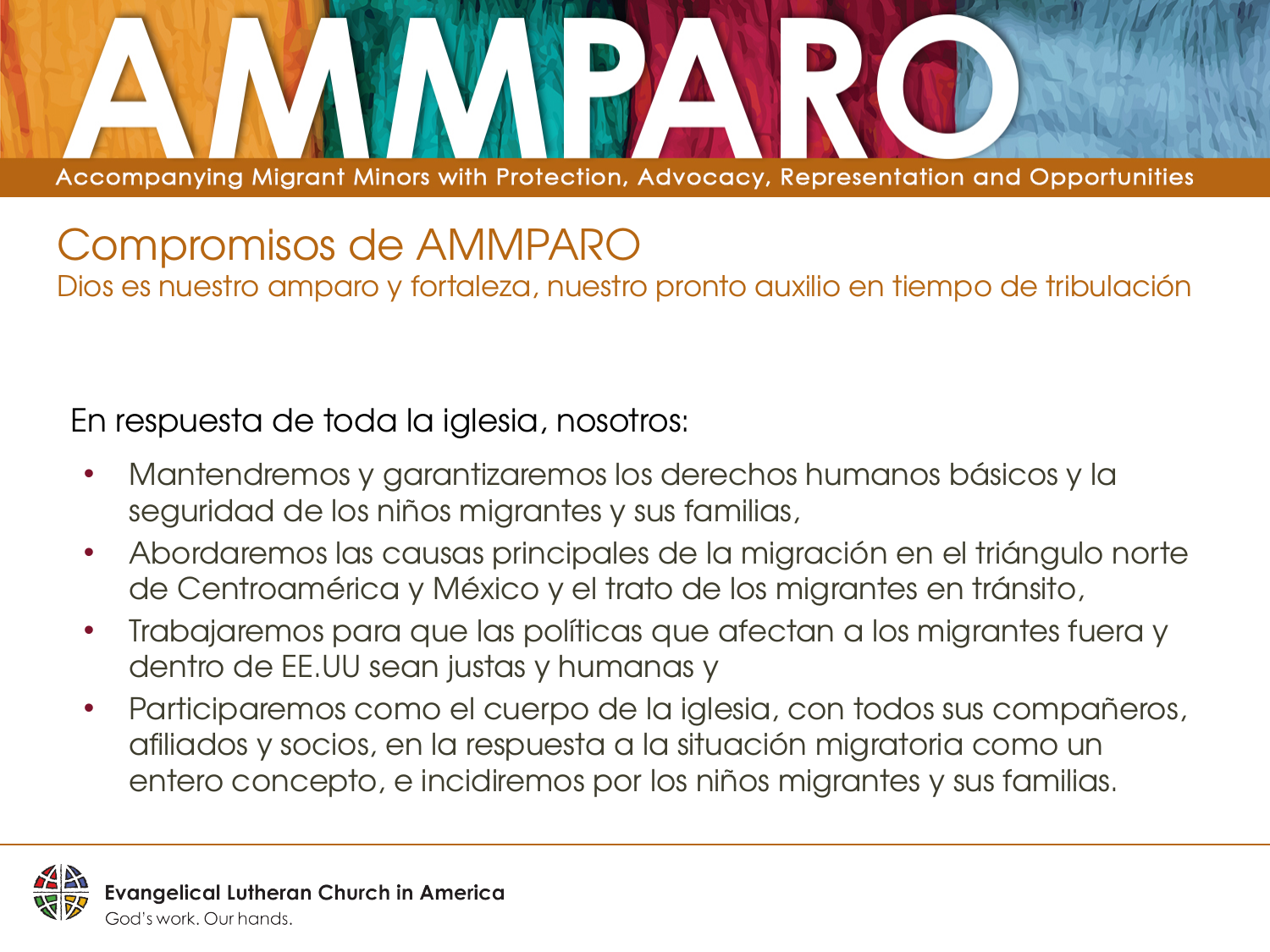

# Compromisos de AMMPARO Dios es nuestro amparo y fortaleza, nuestro pronto auxilio en tiempo de tribulación
 En respuesta de toda la iglesia, nosotros:

Mantendremos y garantizaremos los derechos humanos básicos y la seguridad de los niños migrantes y sus familias,
Abordaremos las causas principales de la migración en el triángulo norte de Centroamérica y México y el trato de los migrantes en tránsito,
Trabajaremos para que las políticas que afectan a los migrantes fuera y dentro de EE.UU sean justas y humanas y
Participaremos como el cuerpo de la iglesia, con todos sus compañeros, afiliados y socios, en la respuesta a la situación migratoria como un entero concepto, e incidiremos por los niños migrantes y sus familias.